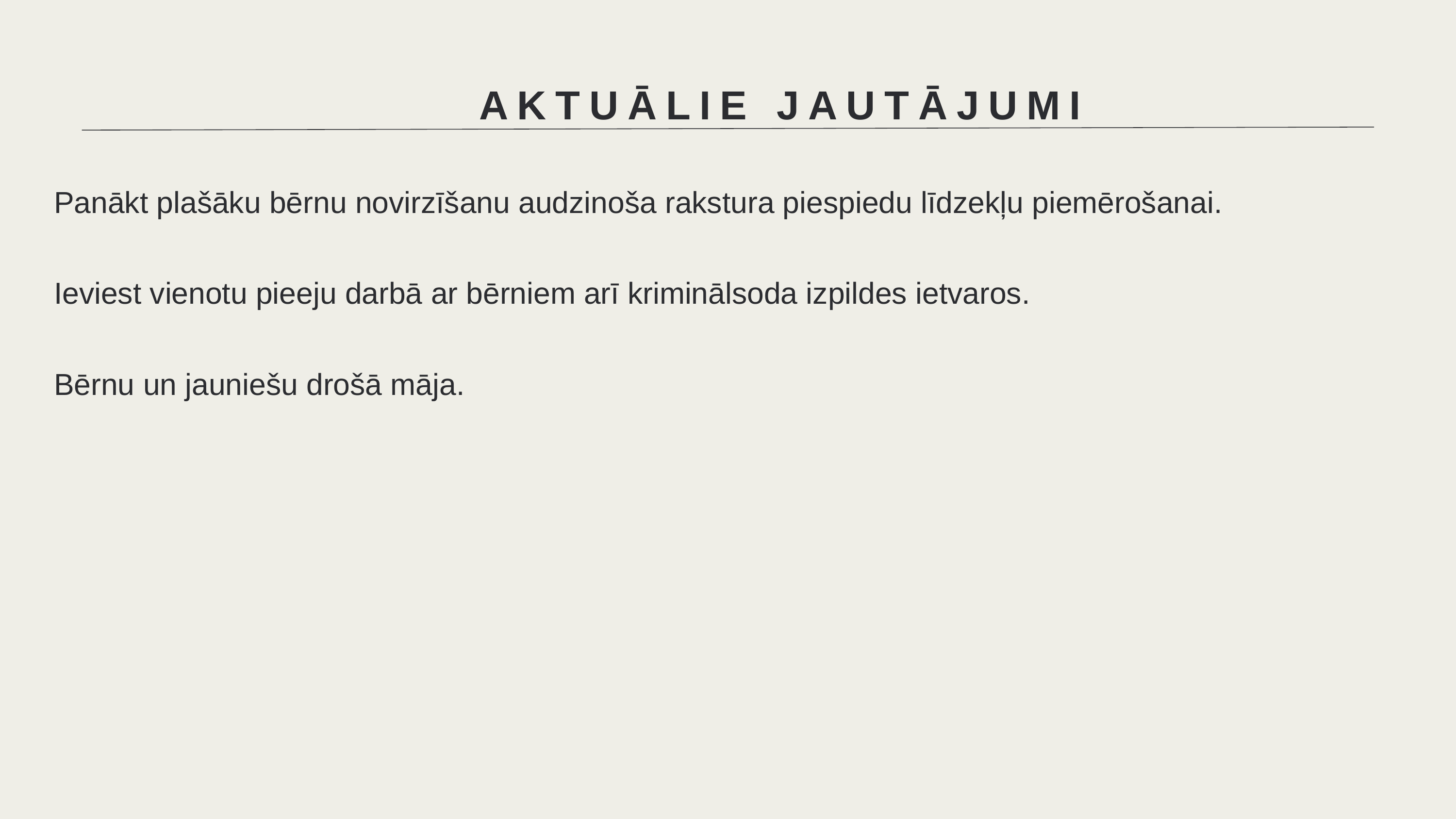

AKTUĀLIE JAUTĀJUMI

Panākt plašāku bērnu novirzīšanu audzinoša rakstura piespiedu līdzekļu piemērošanai.

Ieviest vienotu pieeju darbā ar bērniem arī kriminālsoda izpildes ietvaros.

Bērnu un jauniešu drošā māja.